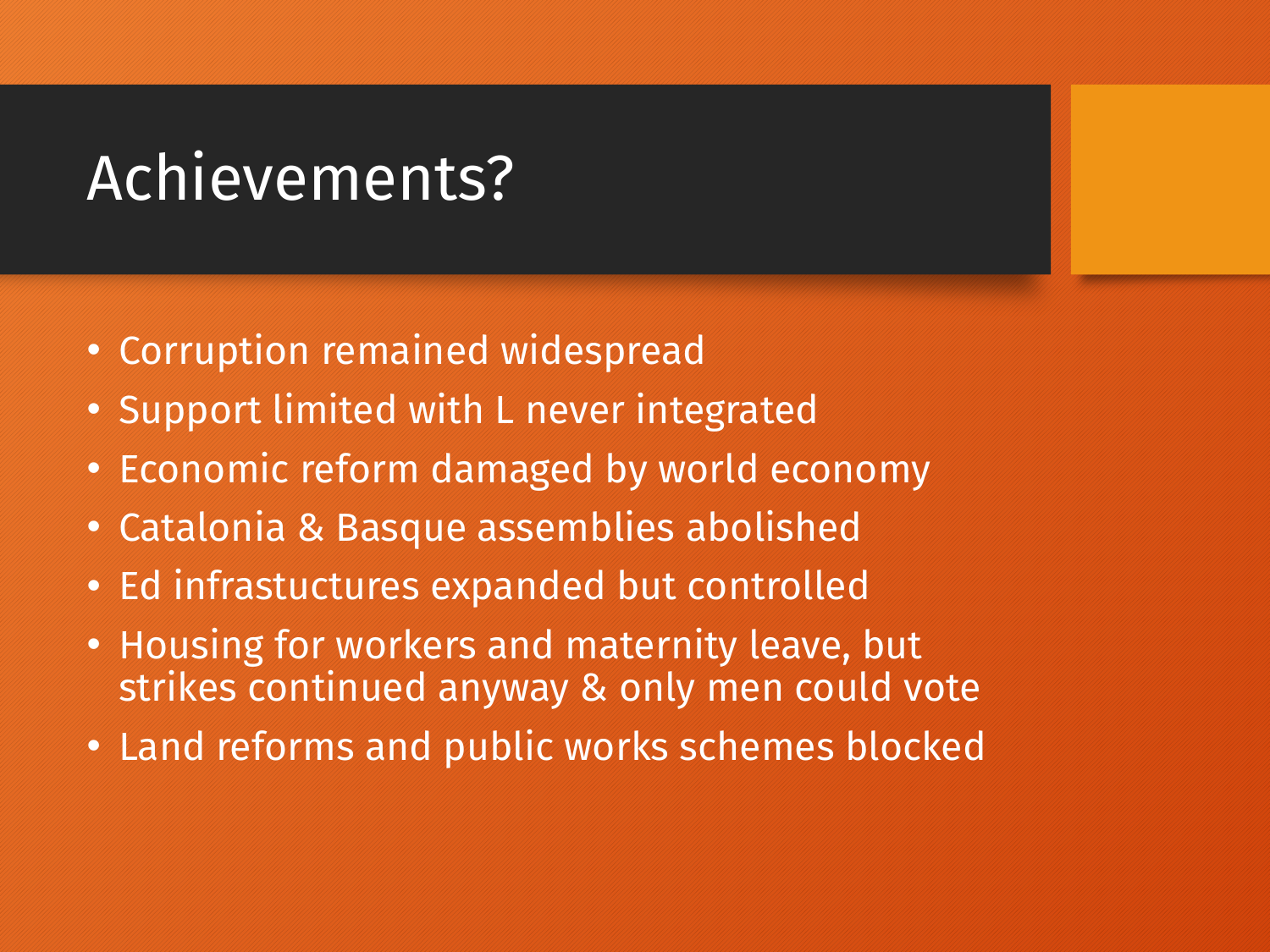

# Achievements?
Corruption remained widespread
Support limited with L never integrated
Economic reform damaged by world economy
Catalonia & Basque assemblies abolished
Ed infrastuctures expanded but controlled
Housing for workers and maternity leave, but strikes continued anyway & only men could vote
Land reforms and public works schemes blocked